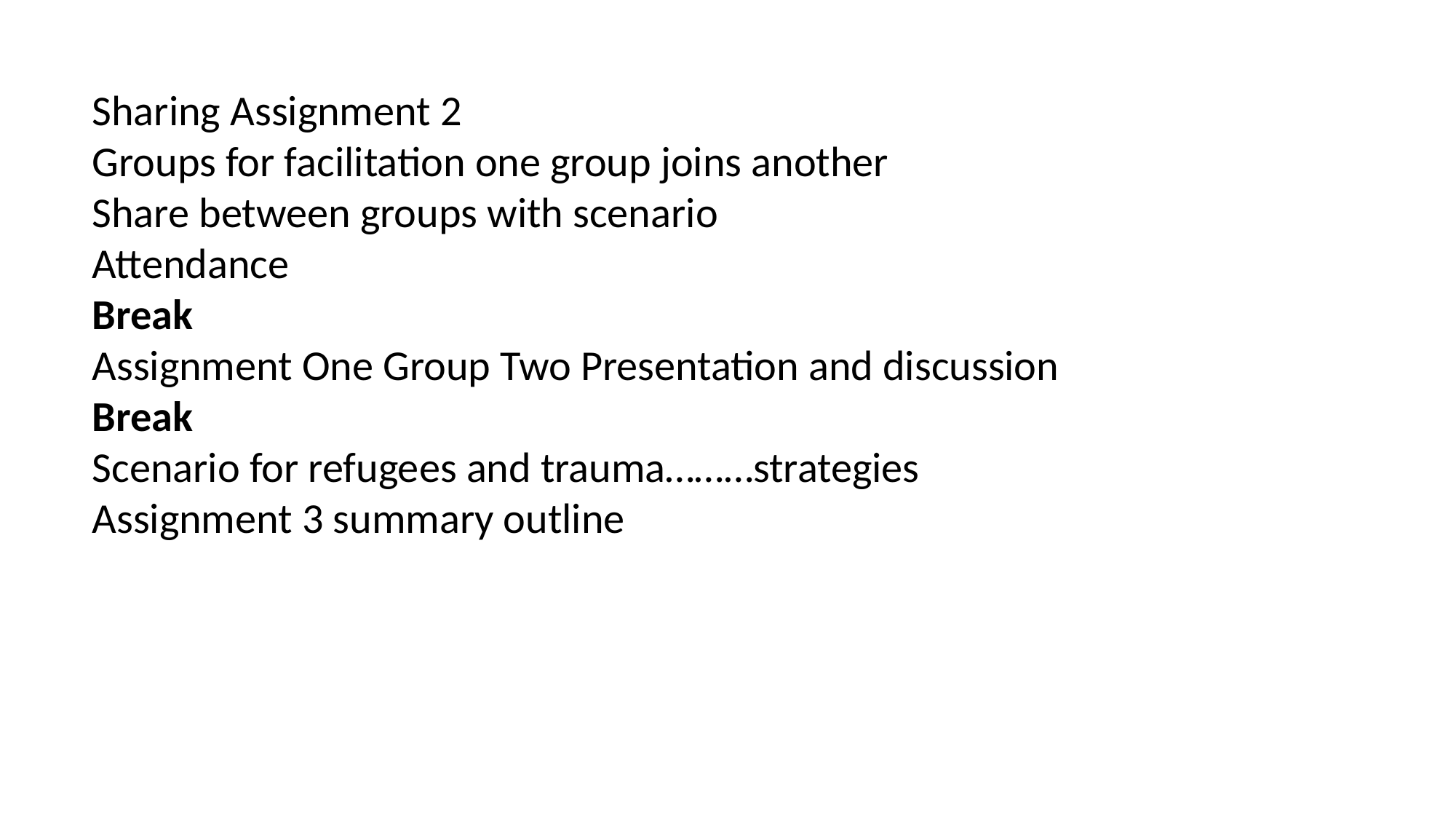

Sharing Assignment 2
Groups for facilitation one group joins another
Share between groups with scenario
Attendance
Break
Assignment One Group Two Presentation and discussion
Break
Scenario for refugees and trauma………strategies
Assignment 3 summary outline